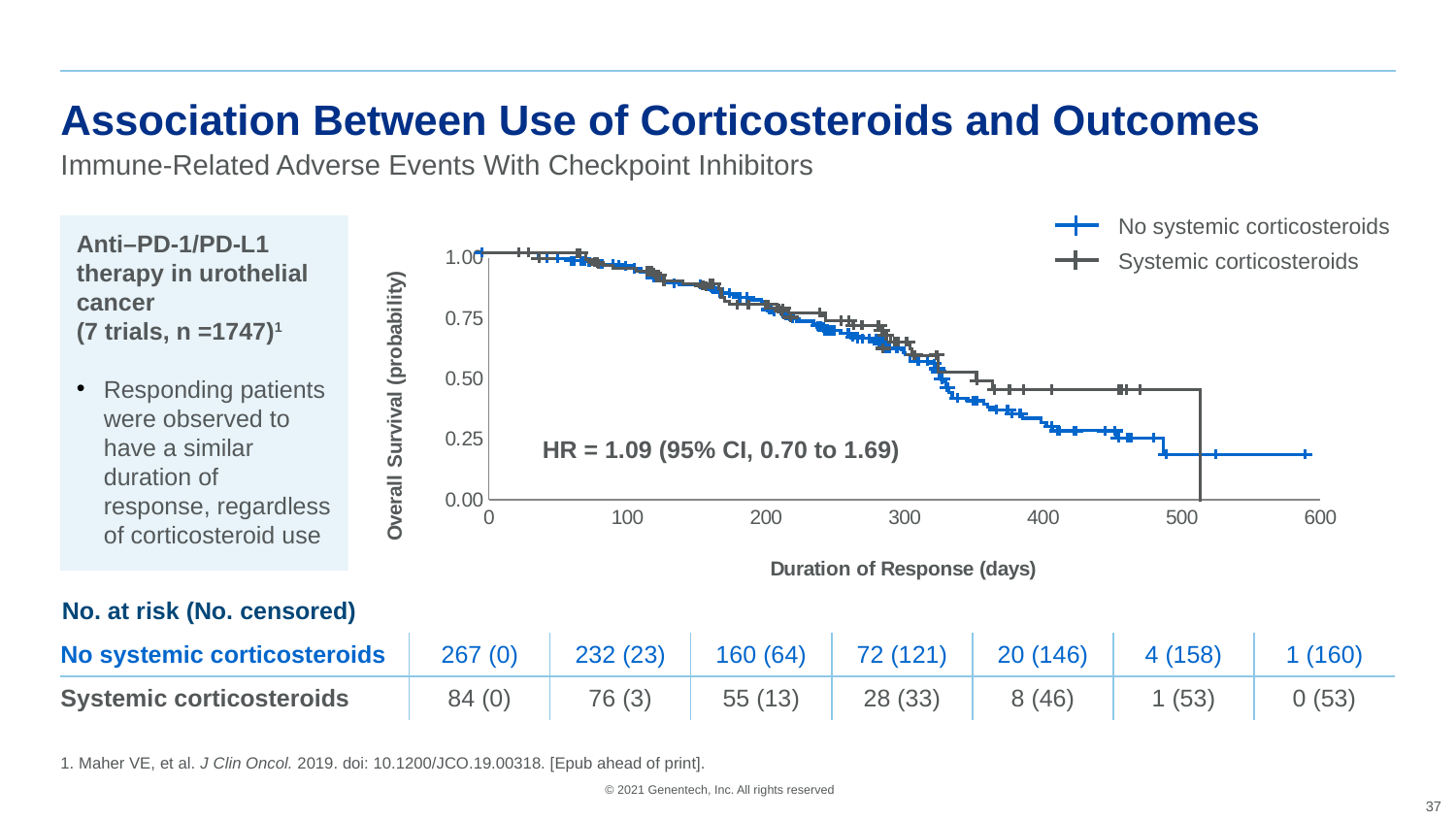

# Association Between Use of Corticosteroids and Outcomes
Immune-Related Adverse Events With Checkpoint Inhibitors
No systemic corticosteroids
Systemic corticosteroids

Anti–PD-1/PD-L1 therapy in urothelial cancer
(7 trials, n =1747)1

Responding patients were observed to have a similar duration of response, regardless of corticosteroid use

### Chart

| Category | Y-Values |
|---|---|

HR = 1.09 (95% CI, 0.70 to 1.69)
No. at risk (No. censored)
| No systemic corticosteroids | 267 (0) | 232 (23) | 160 (64) | 72 (121) | 20 (146) | 4 (158) | 1 (160) |
| --- | --- | --- | --- | --- | --- | --- | --- |
| Systemic corticosteroids | 84 (0) | 76 (3) | 55 (13) | 28 (33) | 8 (46) | 1 (53) | 0 (53) |
1. Maher VE, et al. J Clin Oncol. 2019. doi: 10.1200/JCO.19.00318. [Epub ahead of print].